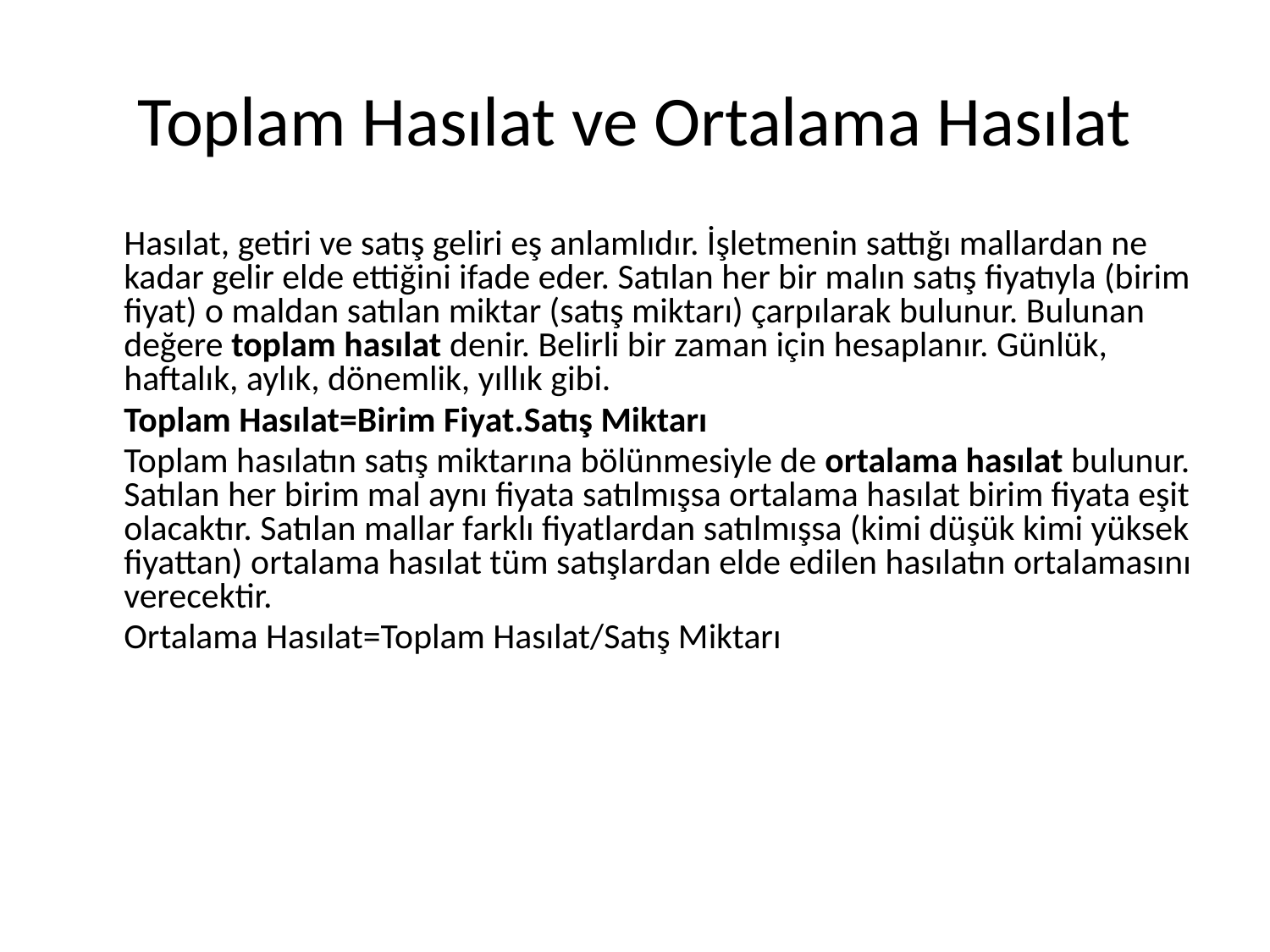

# Toplam Hasılat ve Ortalama Hasılat
	Hasılat, getiri ve satış geliri eş anlamlıdır. İşletmenin sattığı mallardan ne kadar gelir elde ettiğini ifade eder. Satılan her bir malın satış fiyatıyla (birim fiyat) o maldan satılan miktar (satış miktarı) çarpılarak bulunur. Bulunan değere toplam hasılat denir. Belirli bir zaman için hesaplanır. Günlük, haftalık, aylık, dönemlik, yıllık gibi.
	Toplam Hasılat=Birim Fiyat.Satış Miktarı
	Toplam hasılatın satış miktarına bölünmesiyle de ortalama hasılat bulunur. Satılan her birim mal aynı fiyata satılmışsa ortalama hasılat birim fiyata eşit olacaktır. Satılan mallar farklı fiyatlardan satılmışsa (kimi düşük kimi yüksek fiyattan) ortalama hasılat tüm satışlardan elde edilen hasılatın ortalamasını verecektir.
	Ortalama Hasılat=Toplam Hasılat/Satış Miktarı